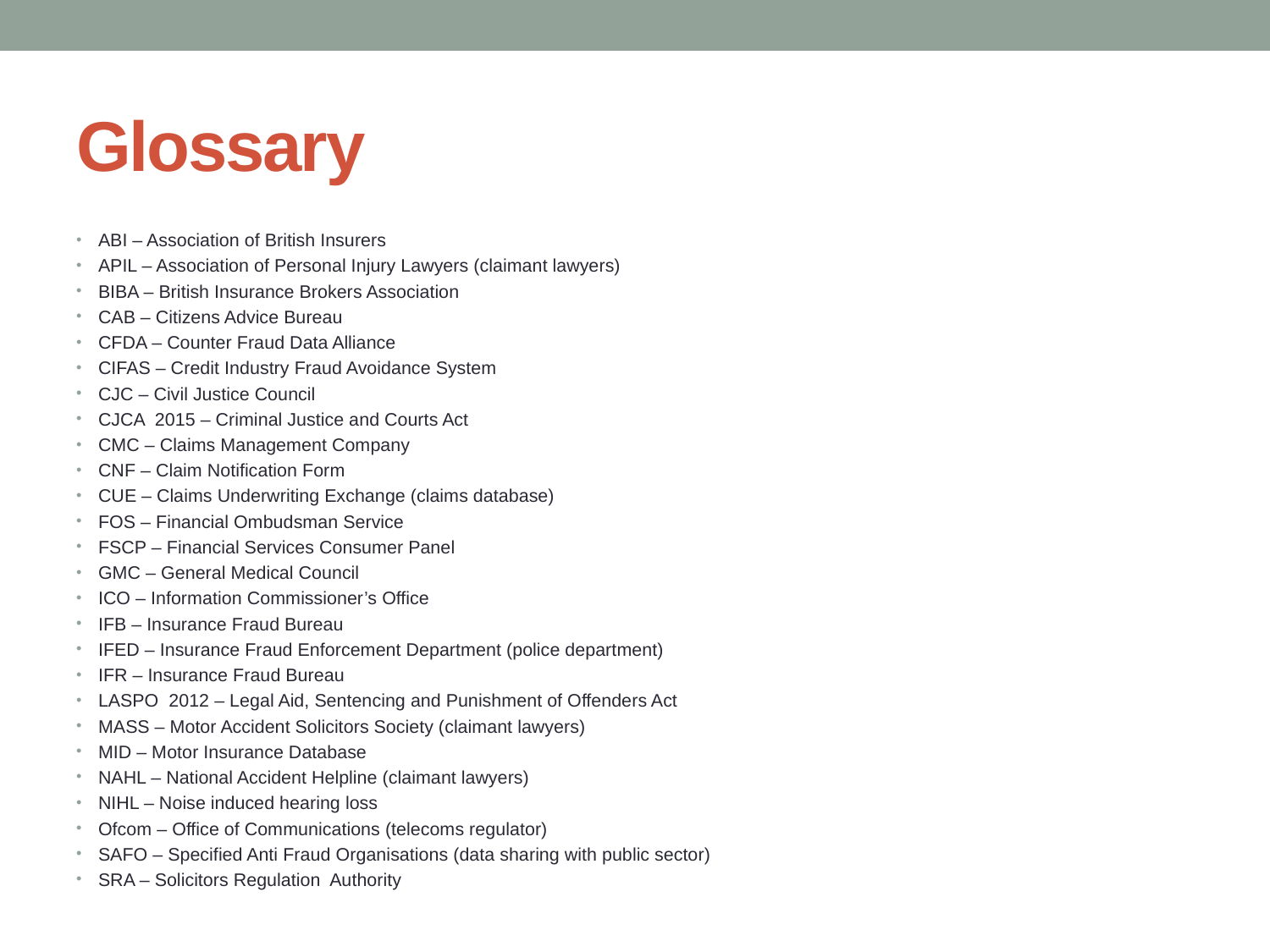

# Glossary
ABI – Association of British Insurers
APIL – Association of Personal Injury Lawyers (claimant lawyers)
BIBA – British Insurance Brokers Association
CAB – Citizens Advice Bureau
CFDA – Counter Fraud Data Alliance
CIFAS – Credit Industry Fraud Avoidance System
CJC – Civil Justice Council
CJCA  2015 – Criminal Justice and Courts Act
CMC – Claims Management Company
CNF – Claim Notification Form
CUE – Claims Underwriting Exchange (claims database)
FOS – Financial Ombudsman Service
FSCP – Financial Services Consumer Panel
GMC – General Medical Council
ICO – Information Commissioner’s Office
IFB – Insurance Fraud Bureau
IFED – Insurance Fraud Enforcement Department (police department)
IFR – Insurance Fraud Bureau
LASPO  2012 – Legal Aid, Sentencing and Punishment of Offenders Act
MASS – Motor Accident Solicitors Society (claimant lawyers)
MID – Motor Insurance Database
NAHL – National Accident Helpline (claimant lawyers)
NIHL – Noise induced hearing loss
Ofcom – Office of Communications (telecoms regulator)
SAFO – Specified Anti Fraud Organisations (data sharing with public sector)
SRA – Solicitors Regulation  Authority